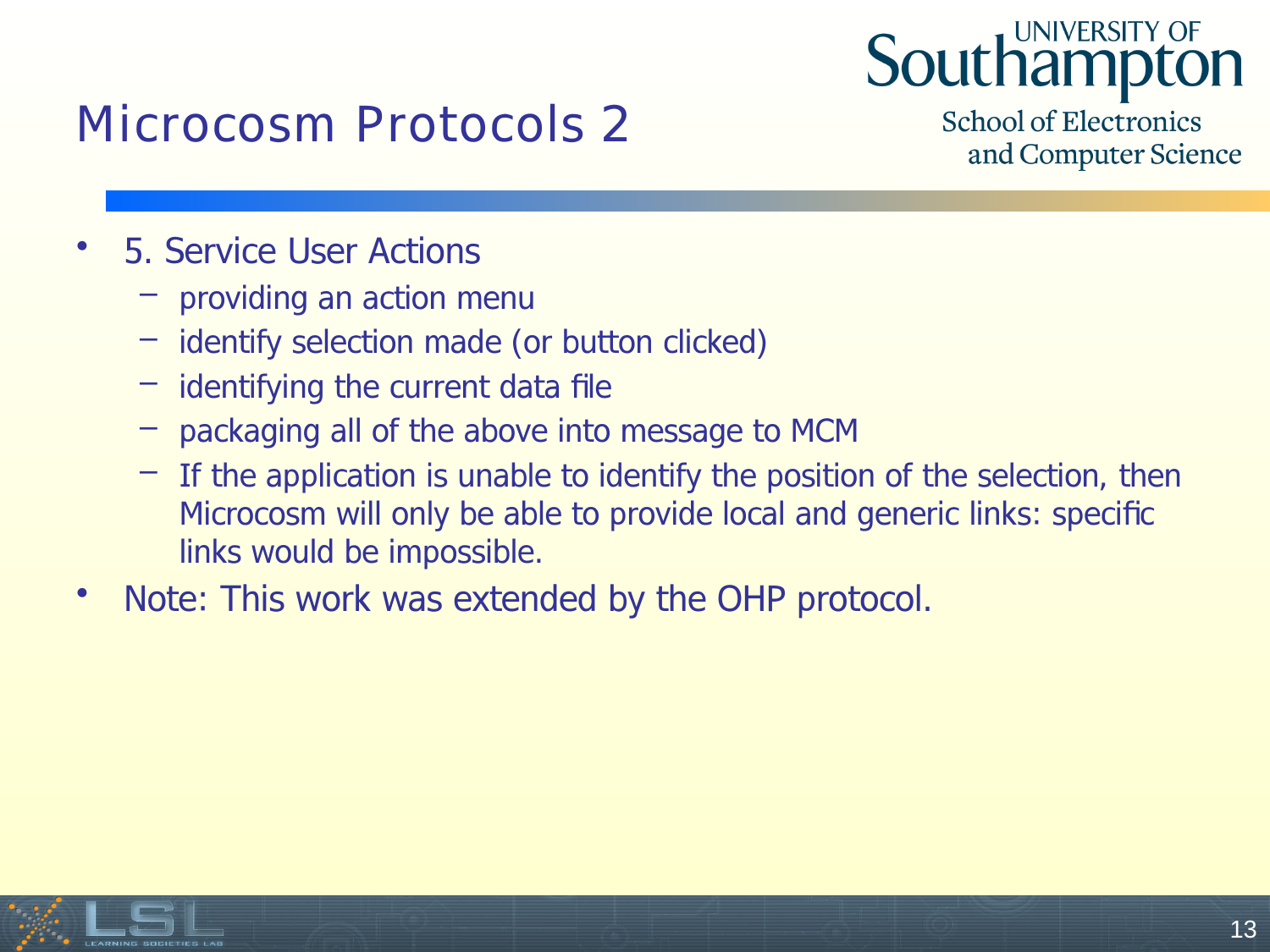

# Microcosm Protocols 2
5. Service User Actions
providing an action menu
identify selection made (or button clicked)
identifying the current data file
packaging all of the above into message to MCM
If the application is unable to identify the position of the selection, then Microcosm will only be able to provide local and generic links: specific links would be impossible.
Note: This work was extended by the OHP protocol.